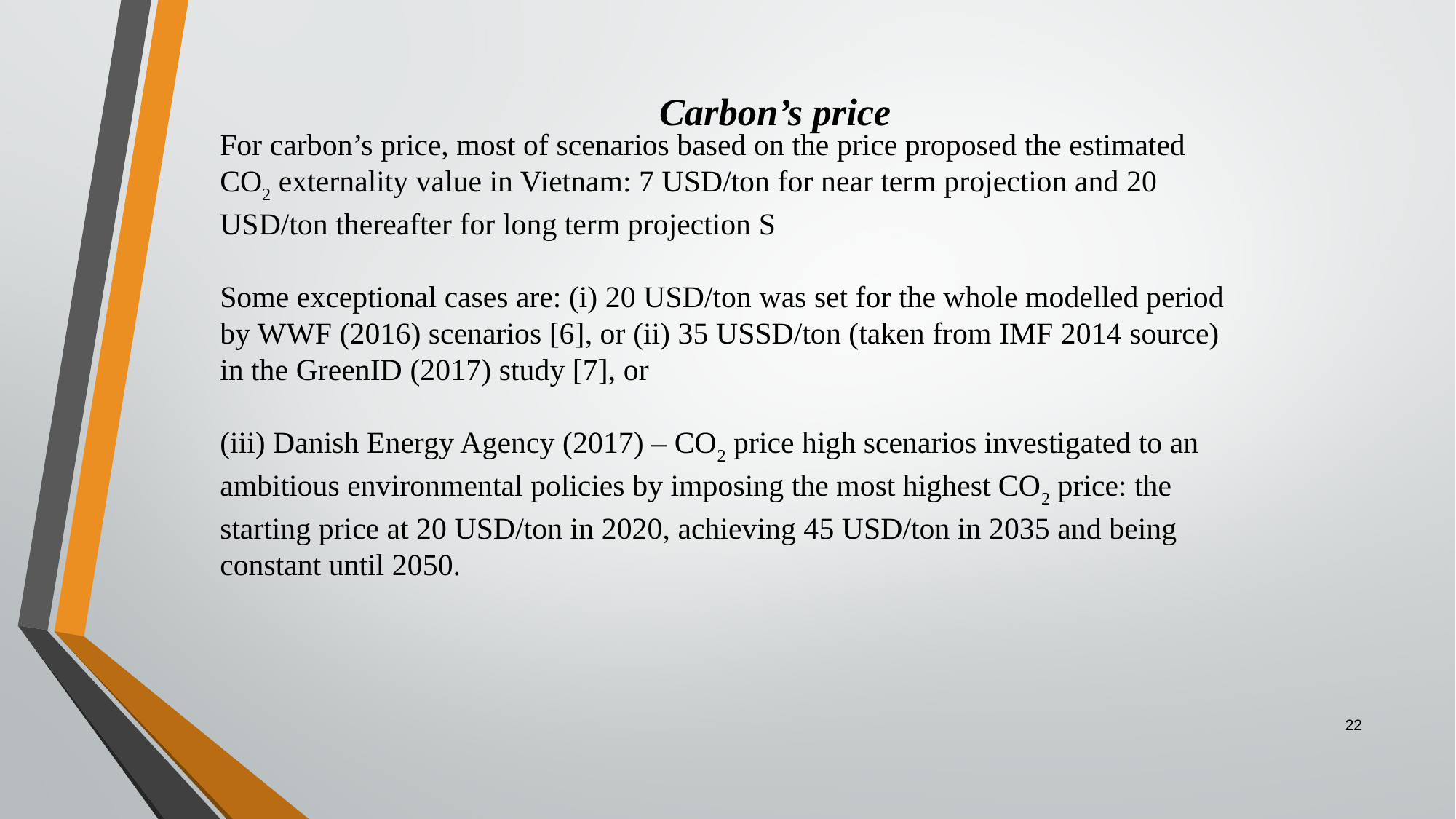

# Carbon’s price
For carbon’s price, most of scenarios based on the price proposed the estimated CO2 externality value in Vietnam: 7 USD/ton for near term projection and 20 USD/ton thereafter for long term projection S

Some exceptional cases are: (i) 20 USD/ton was set for the whole modelled period by WWF (2016) scenarios [6], or (ii) 35 USSD/ton (taken from IMF 2014 source) in the GreenID (2017) study [7], or

(iii) Danish Energy Agency (2017) – CO2 price high scenarios investigated to an ambitious environmental policies by imposing the most highest CO2 price: the starting price at 20 USD/ton in 2020, achieving 45 USD/ton in 2035 and being constant until 2050.

22